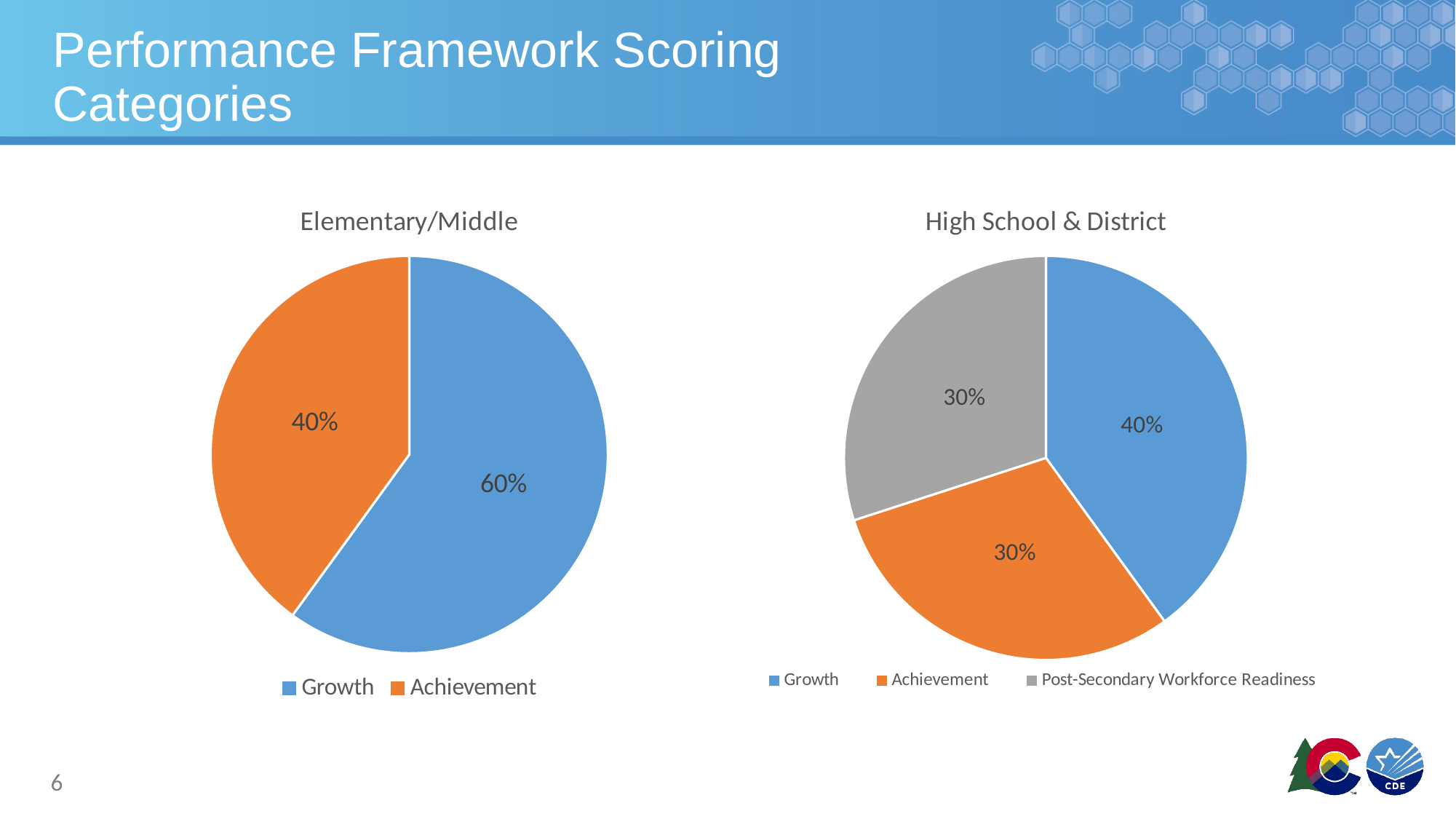

# Performance Framework Scoring Categories

### Chart: Elementary/Middle

| Category |  |
|---|---|
| Growth | 60.0 |
| Achievement | 40.0 |

### Chart: High School & District

| Category |  |
|---|---|
| Growth | 40.0 |
| Achievement | 30.0 |
| Post-Secondary Workforce Readiness | 30.0 |
6